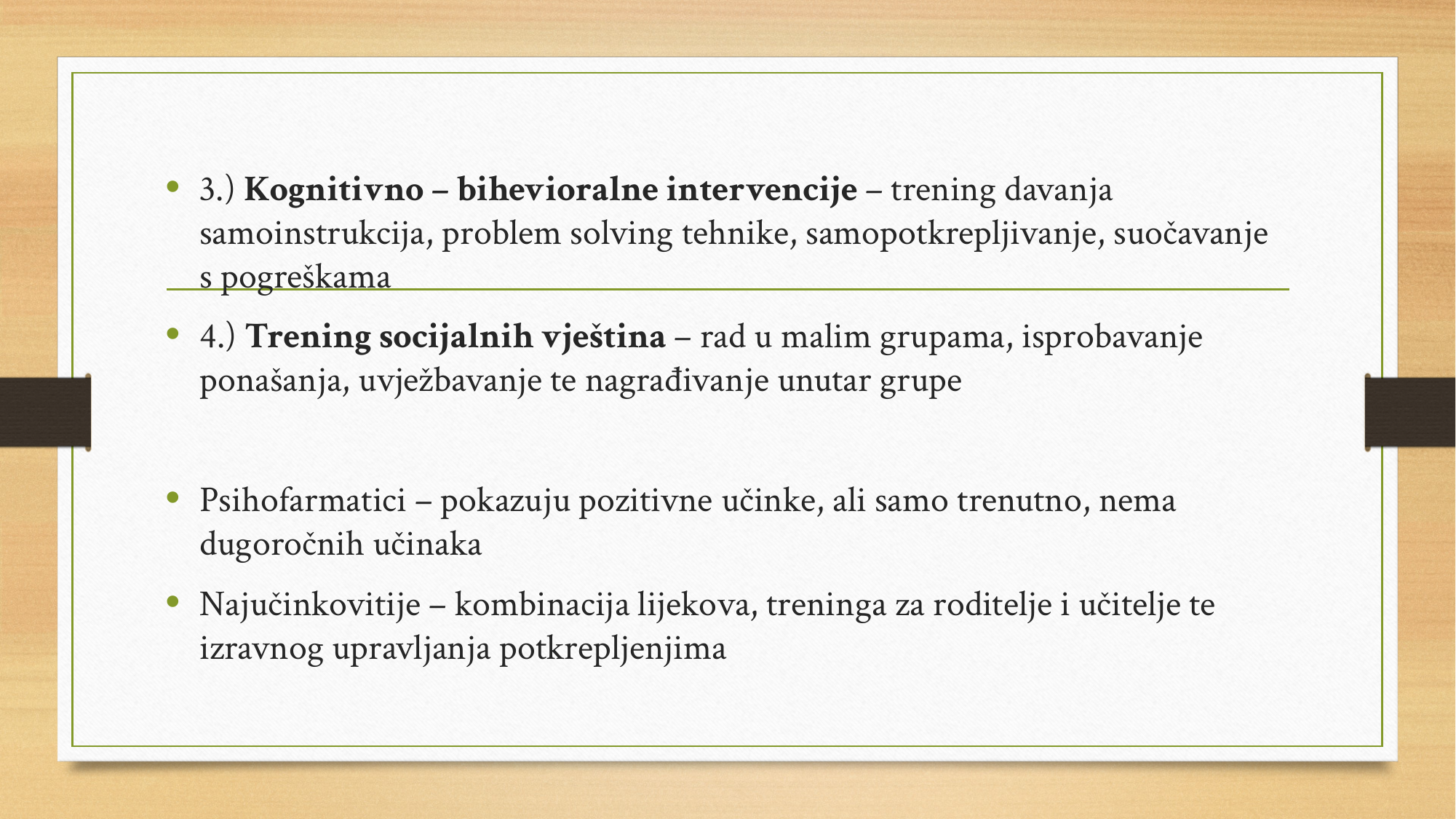

#
3.) Kognitivno – bihevioralne intervencije – trening davanja samoinstrukcija, problem solving tehnike, samopotkrepljivanje, suočavanje s pogreškama
4.) Trening socijalnih vještina – rad u malim grupama, isprobavanje ponašanja, uvježbavanje te nagrađivanje unutar grupe

Psihofarmatici – pokazuju pozitivne učinke, ali samo trenutno, nema dugoročnih učinaka
Najučinkovitije – kombinacija lijekova, treninga za roditelje i učitelje te izravnog upravljanja potkrepljenjima